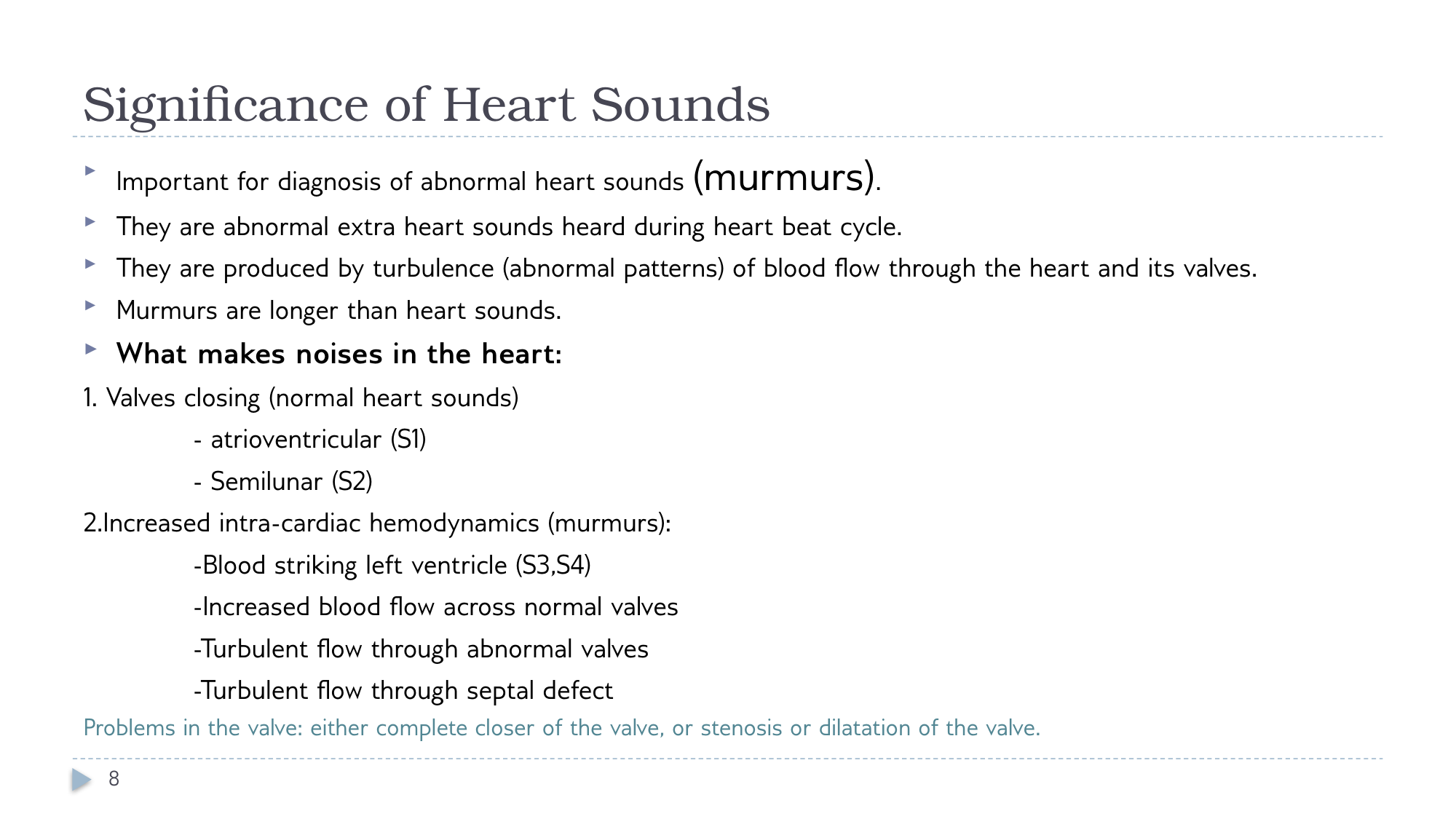

# Significance of Heart Sounds
Important for diagnosis of abnormal heart sounds (murmurs).
They are abnormal extra heart sounds heard during heart beat cycle.
They are produced by turbulence (abnormal patterns) of blood flow through the heart and its valves.
Murmurs are longer than heart sounds.
What makes noises in the heart:
1. Valves closing (normal heart sounds)
	- atrioventricular (S1)
	- Semilunar (S2)
2.Increased intra-cardiac hemodynamics (murmurs):
	-Blood striking left ventricle (S3,S4)
	-Increased blood flow across normal valves
	-Turbulent flow through abnormal valves
	-Turbulent flow through septal defect
Problems in the valve: either complete closer of the valve, or stenosis or dilatation of the valve.
8